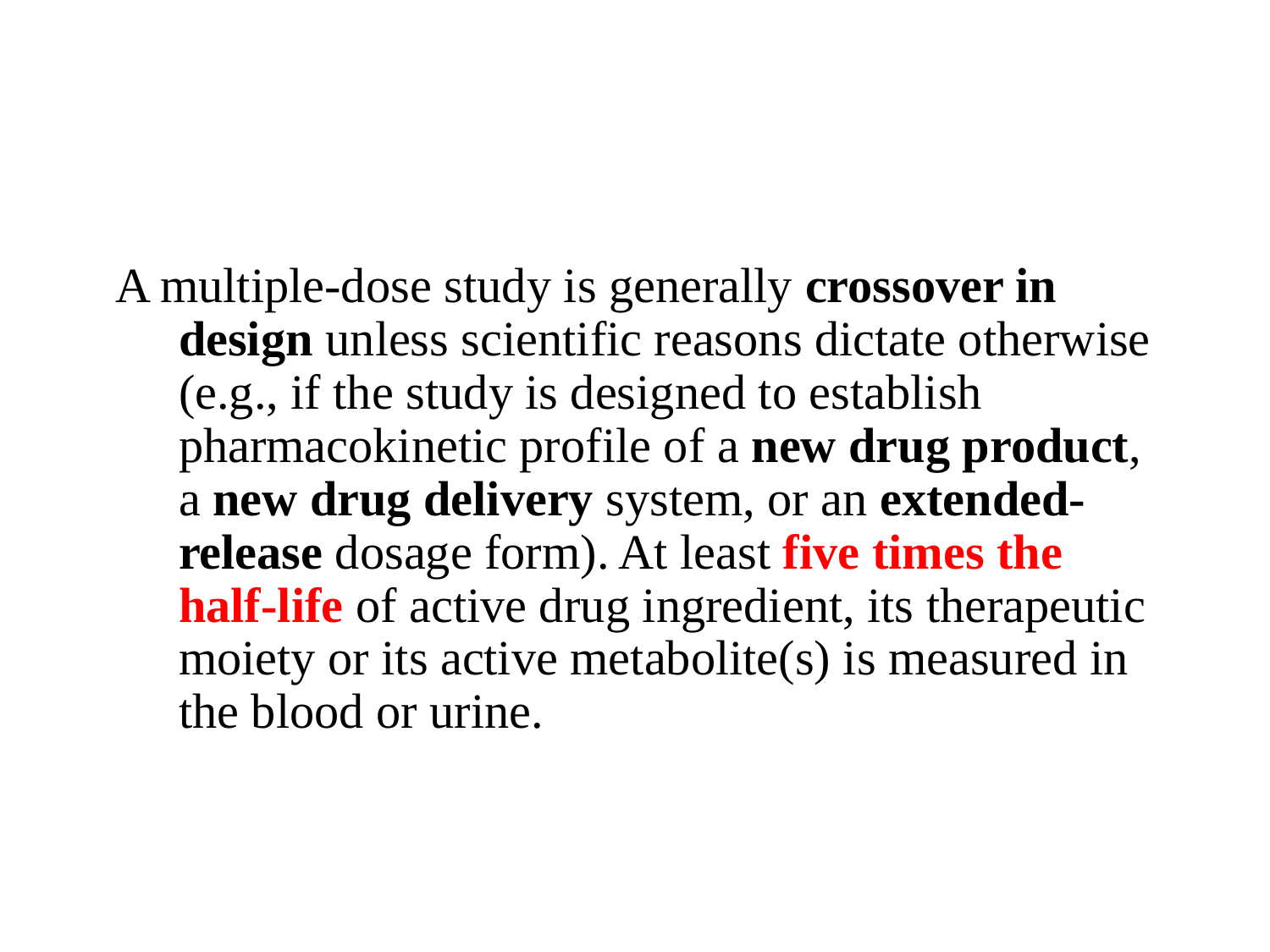

#
A multiple-dose study is generally crossover in design unless scientific reasons dictate otherwise (e.g., if the study is designed to establish pharmacokinetic profile of a new drug product, a new drug delivery system, or an extended-release dosage form). At least five times the half-life of active drug ingredient, its therapeutic moiety or its active metabolite(s) is measured in the blood or urine.